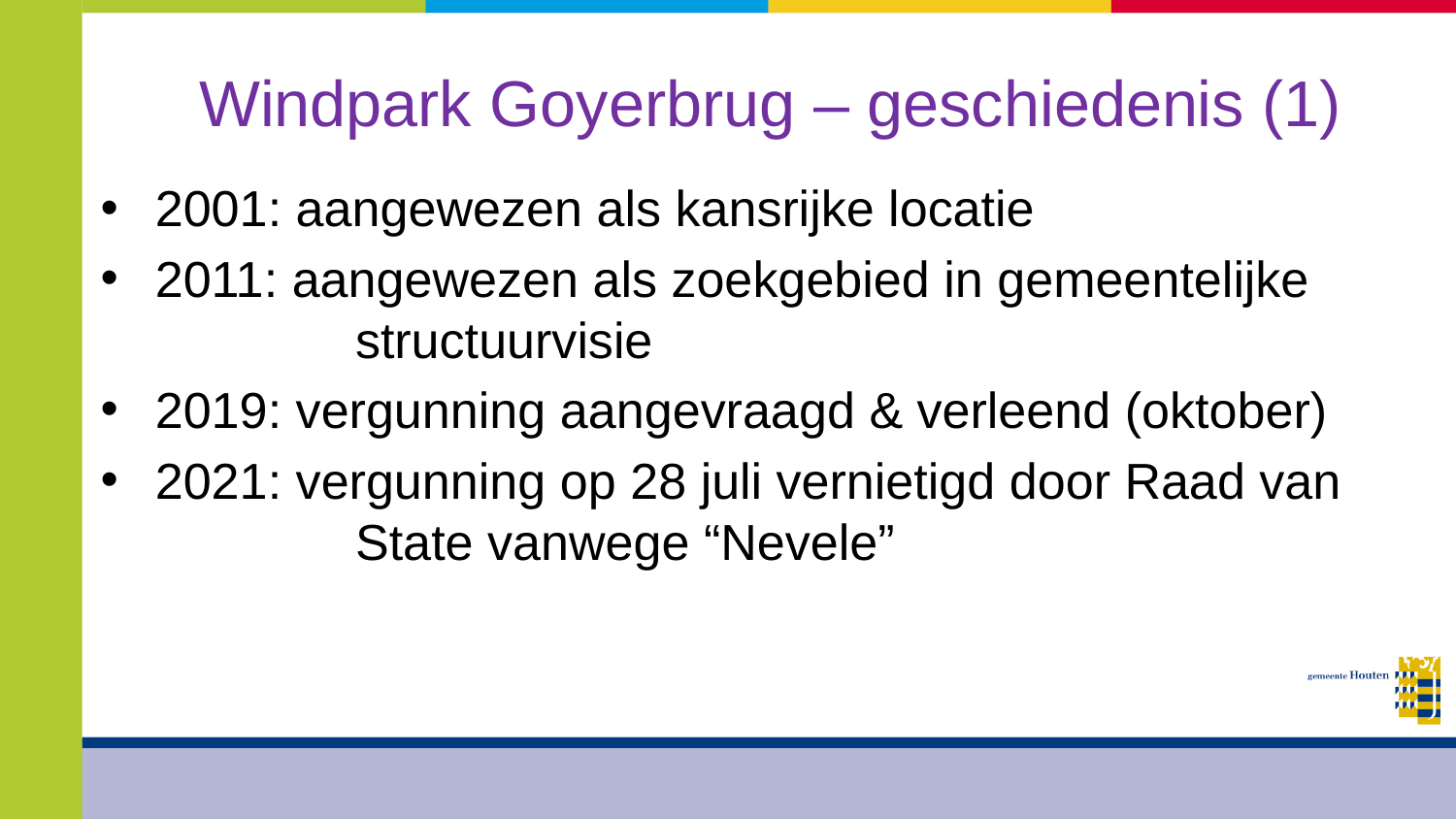

# Windpark Goyerbrug – geschiedenis (1)
2001: aangewezen als kansrijke locatie
2011: aangewezen als zoekgebied in gemeentelijke 	structuurvisie
2019: vergunning aangevraagd & verleend (oktober)
2021: vergunning op 28 juli vernietigd door Raad van 	State vanwege “Nevele”